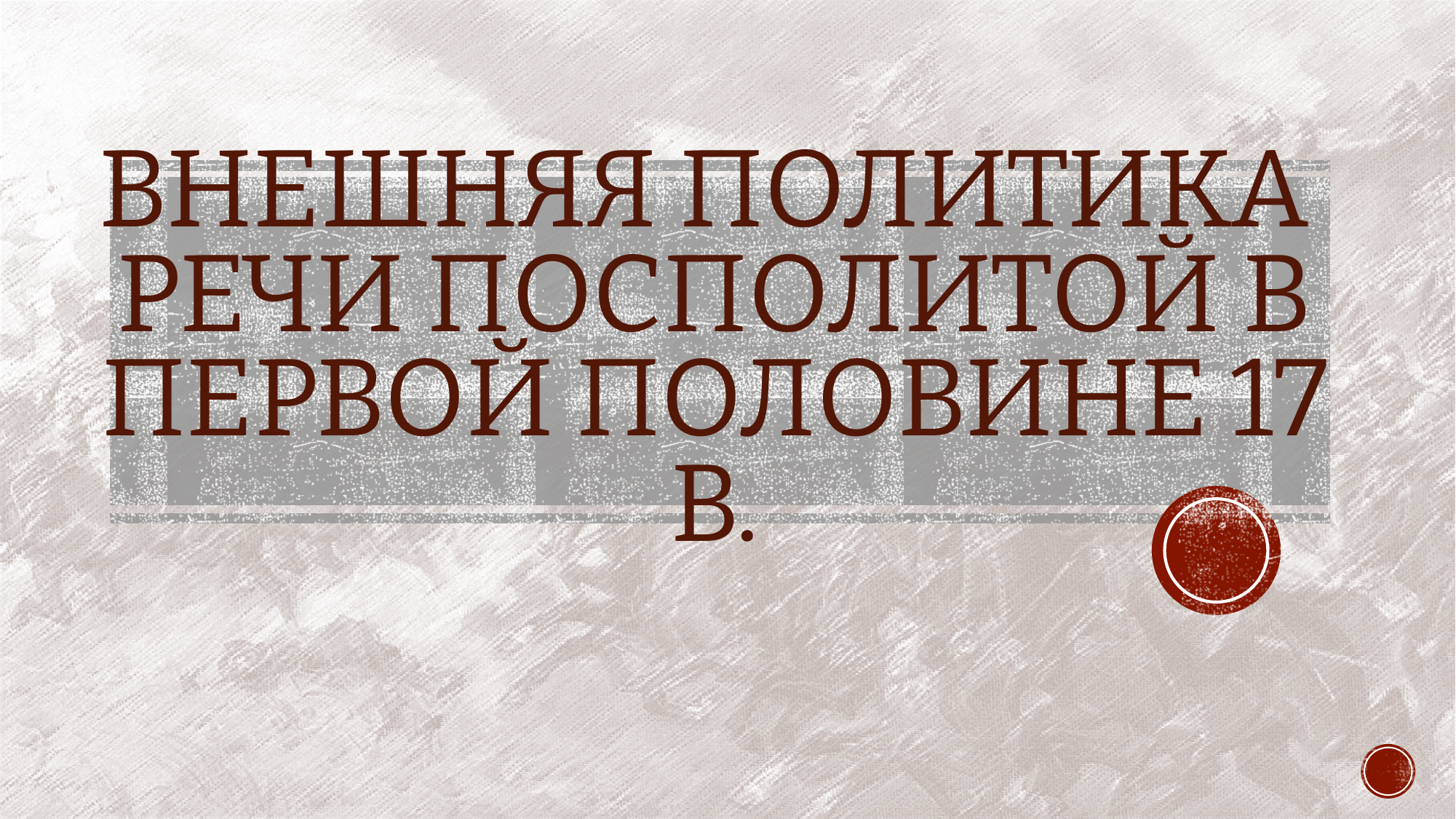

# ВНЕШНЯЯ ПОЛИТИКА РЕЧИ ПОСПОЛИТОЙ В ПЕРВОЙ ПОЛОВИНЕ 17 В.